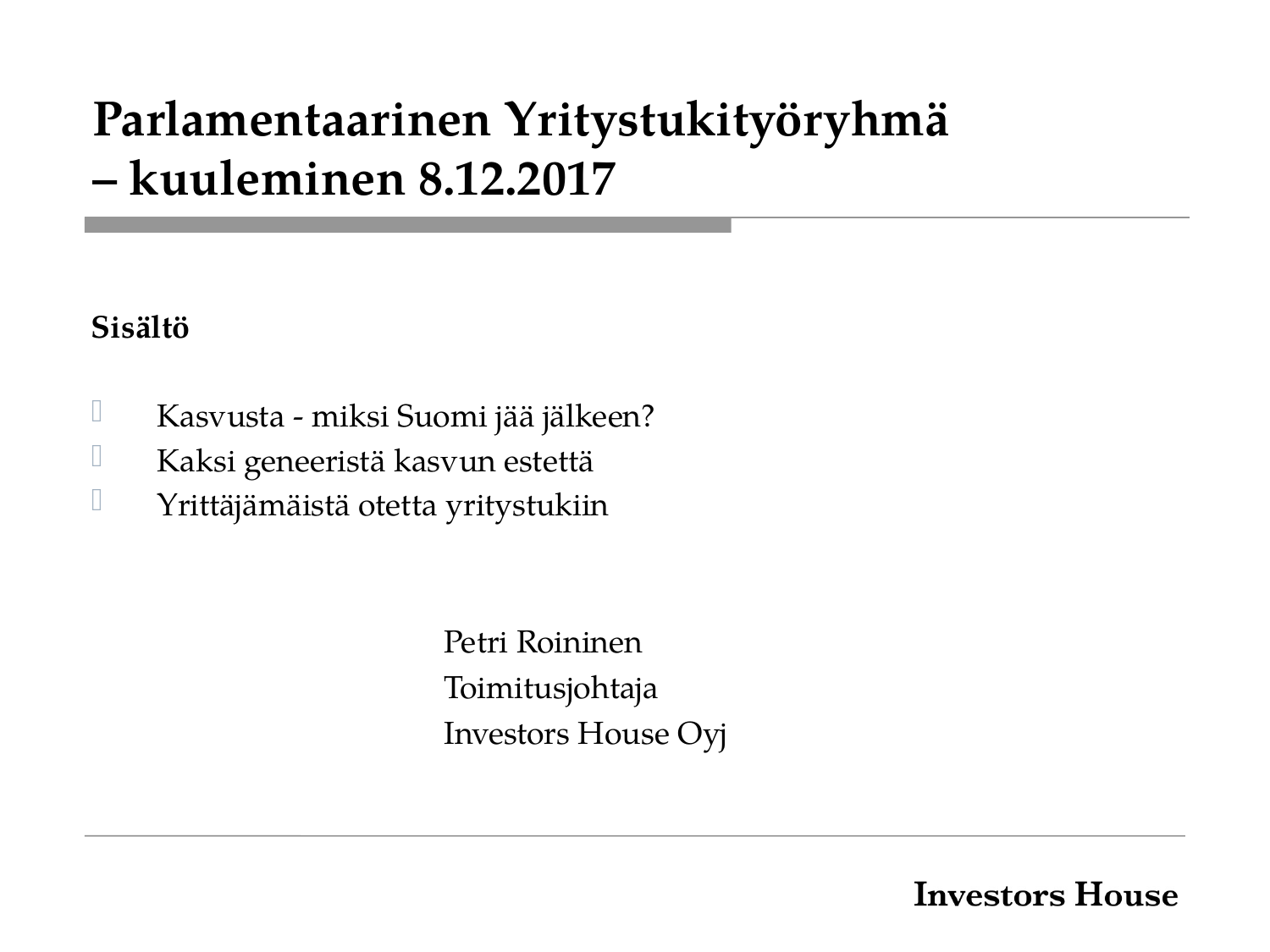

# Parlamentaarinen Yritystukityöryhmä – kuuleminen 8.12.2017

Sisältö

Kasvusta - miksi Suomi jää jälkeen?
Kaksi geneeristä kasvun estettä
Yrittäjämäistä otetta yritystukiin

Petri Roininen
Toimitusjohtaja
Investors House Oyj